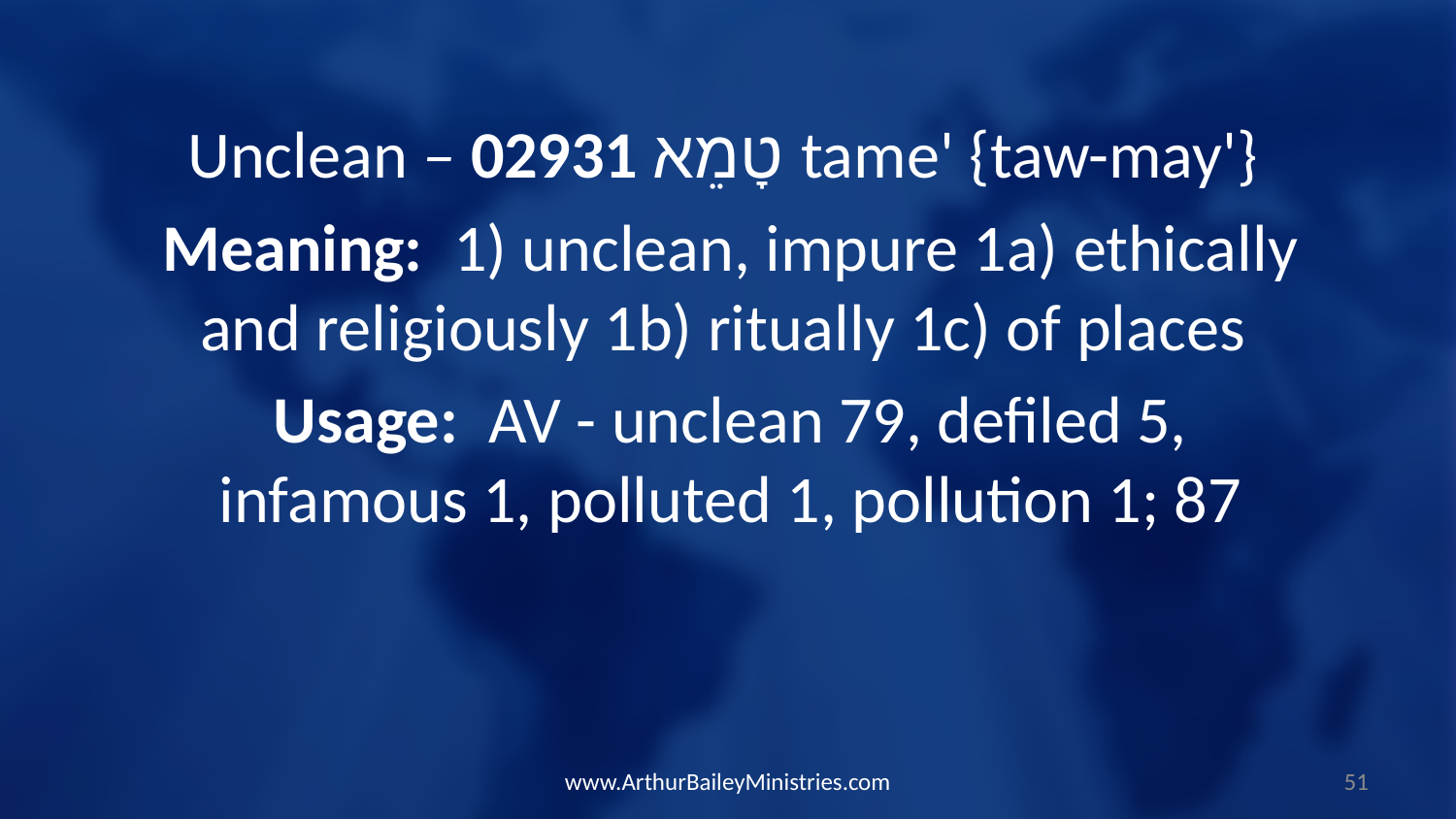

Unclean – 02931 טָמֵא tame' {taw-may'}
Meaning:  1) unclean, impure 1a) ethically and religiously 1b) ritually 1c) of places
Usage:  AV - unclean 79, defiled 5, infamous 1, polluted 1, pollution 1; 87

www.ArthurBaileyMinistries.com
51